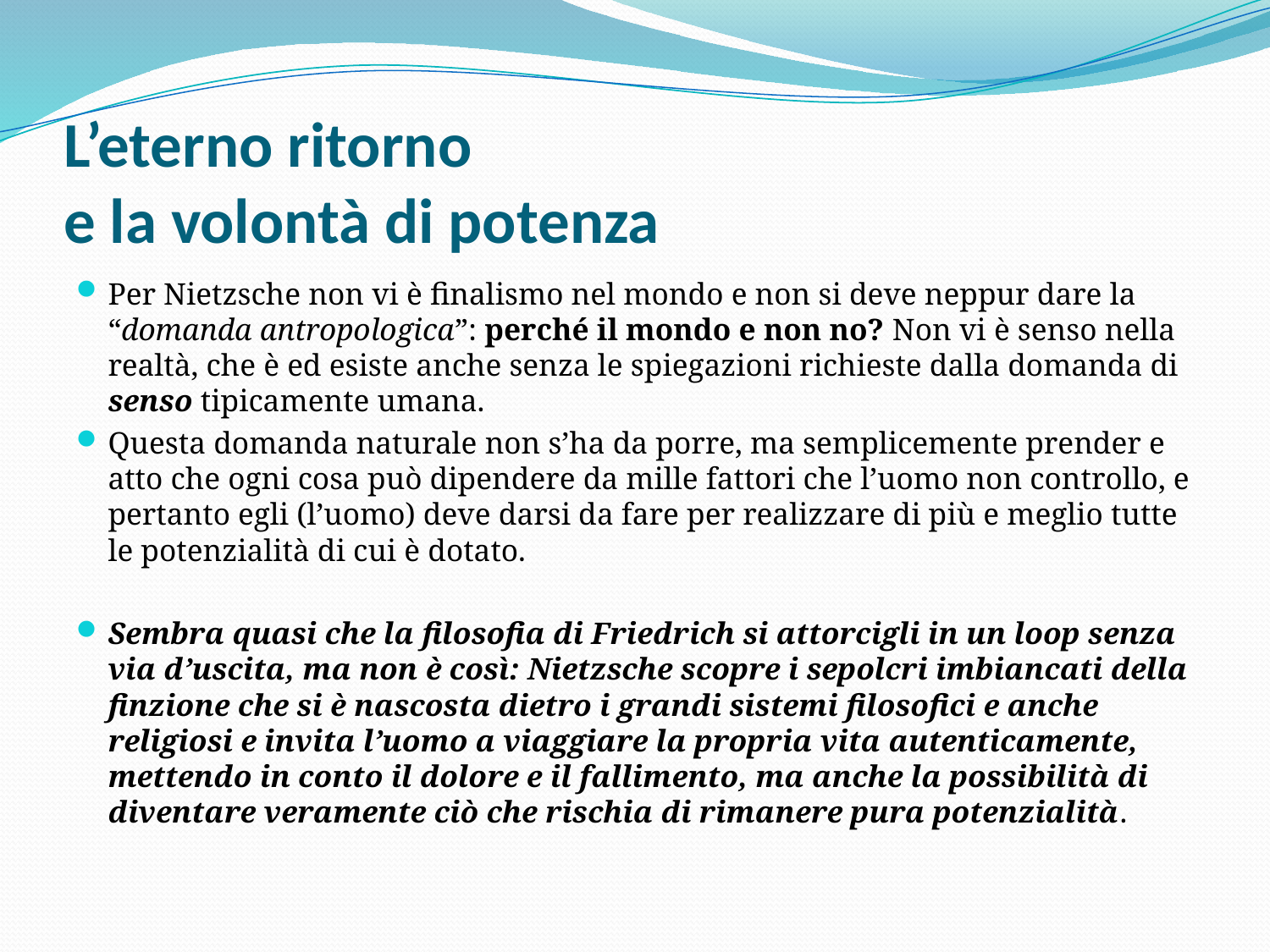

# L’eterno ritorno e la volontà di potenza
Per Nietzsche non vi è finalismo nel mondo e non si deve neppur dare la “domanda antropologica”: perché il mondo e non no? Non vi è senso nella realtà, che è ed esiste anche senza le spiegazioni richieste dalla domanda di senso tipicamente umana.
Questa domanda naturale non s’ha da porre, ma semplicemente prender e atto che ogni cosa può dipendere da mille fattori che l’uomo non controllo, e pertanto egli (l’uomo) deve darsi da fare per realizzare di più e meglio tutte le potenzialità di cui è dotato.

Sembra quasi che la filosofia di Friedrich si attorcigli in un loop senza via d’uscita, ma non è così: Nietzsche scopre i sepolcri imbiancati della finzione che si è nascosta dietro i grandi sistemi filosofici e anche religiosi e invita l’uomo a viaggiare la propria vita autenticamente, mettendo in conto il dolore e il fallimento, ma anche la possibilità di diventare veramente ciò che rischia di rimanere pura potenzialità.